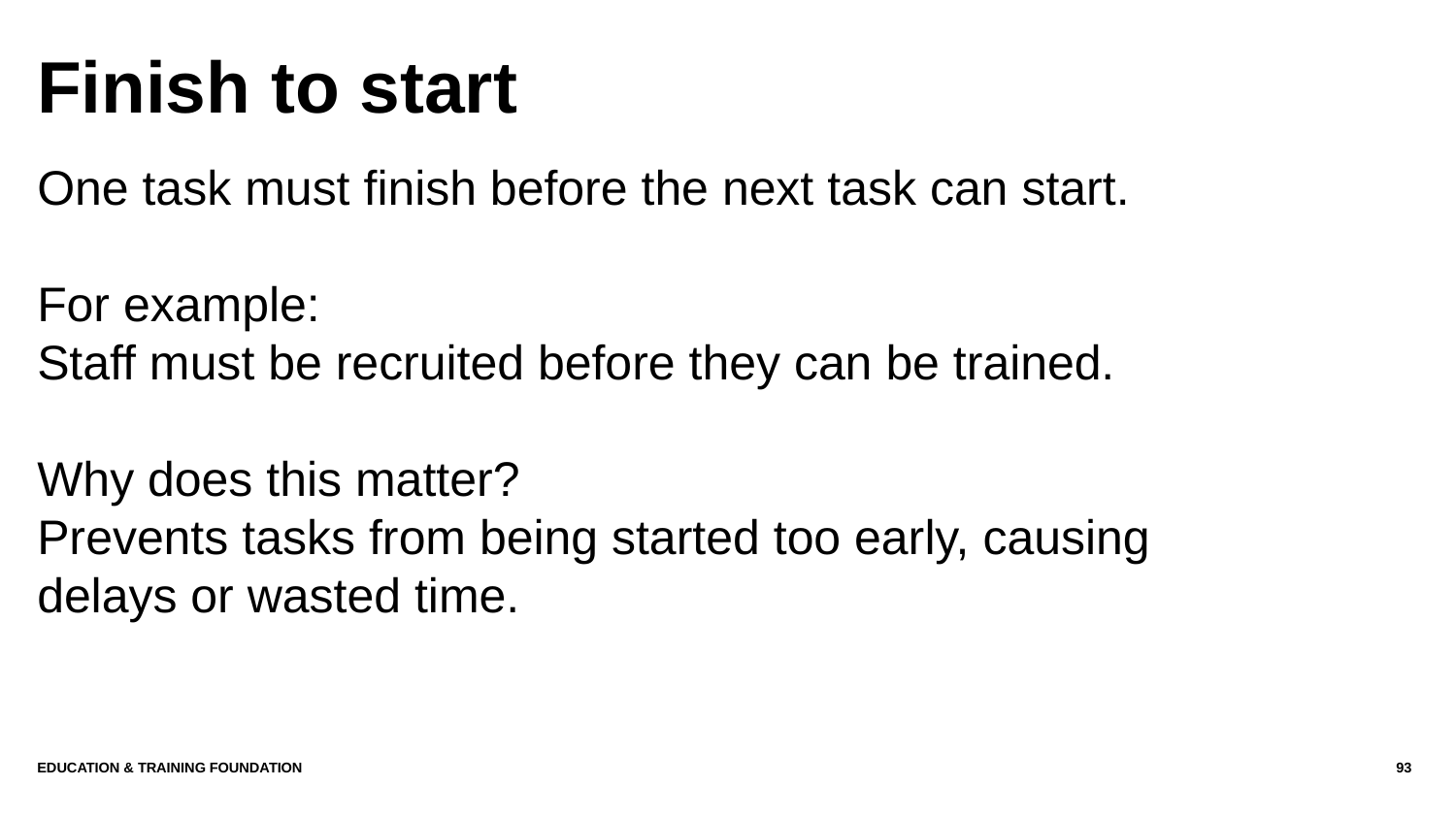

# Finish to start
One task must finish before the next task can start.

For example:
Staff must be recruited before they can be trained.

Why does this matter?
Prevents tasks from being started too early, causing delays or wasted time.
Education & Training Foundation
93